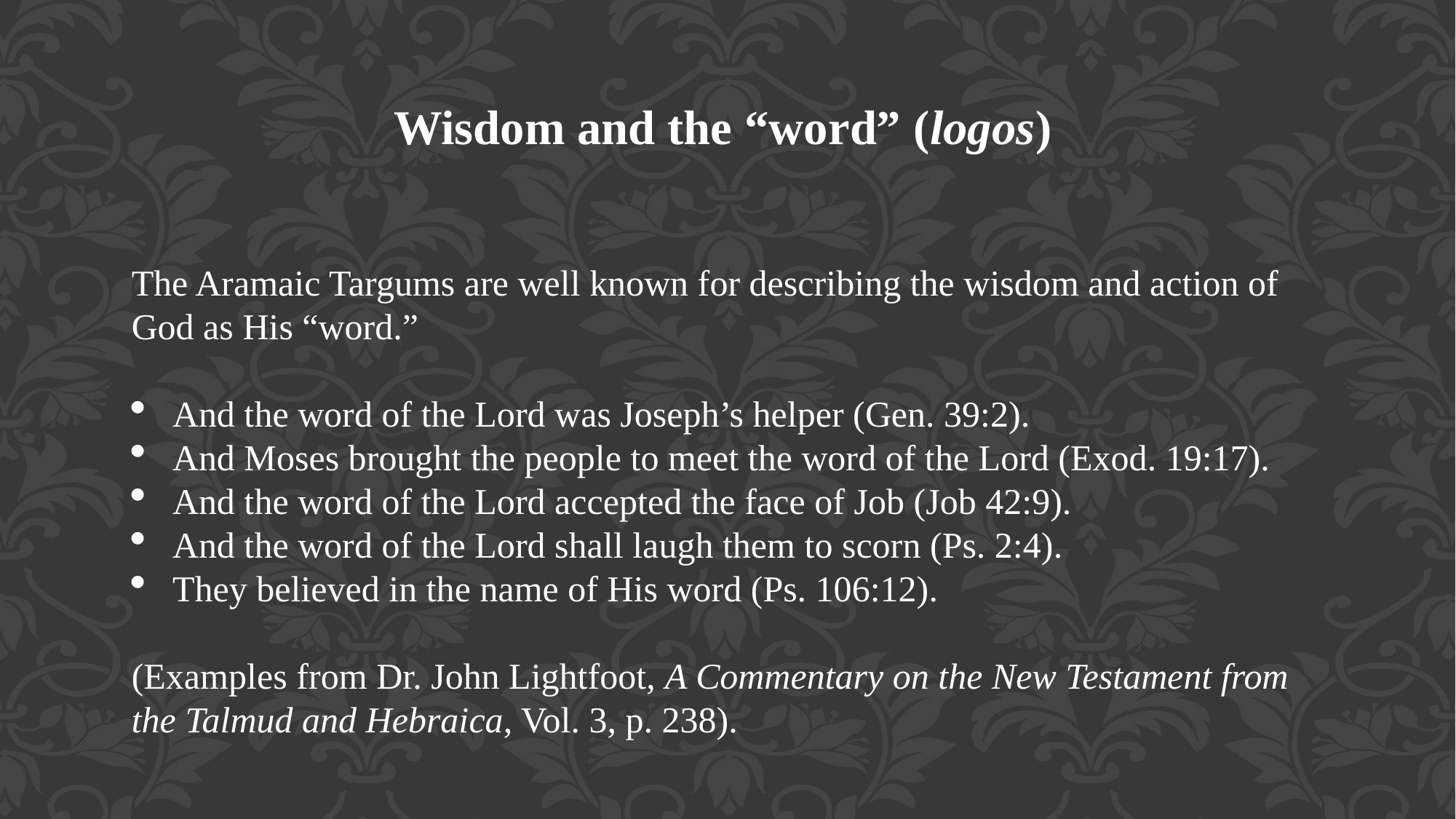

Wisdom and the “word” (logos)
The Aramaic Targums are well known for describing the wisdom and action of God as His “word.”

And the word of the Lord was Joseph’s helper (Gen. 39:2).
And Moses brought the people to meet the word of the Lord (Exod. 19:17).
And the word of the Lord accepted the face of Job (Job 42:9).
And the word of the Lord shall laugh them to scorn (Ps. 2:4).
They believed in the name of His word (Ps. 106:12).

(Examples from Dr. John Lightfoot, A Commentary on the New Testament from the Talmud and Hebraica, Vol. 3, p. 238).